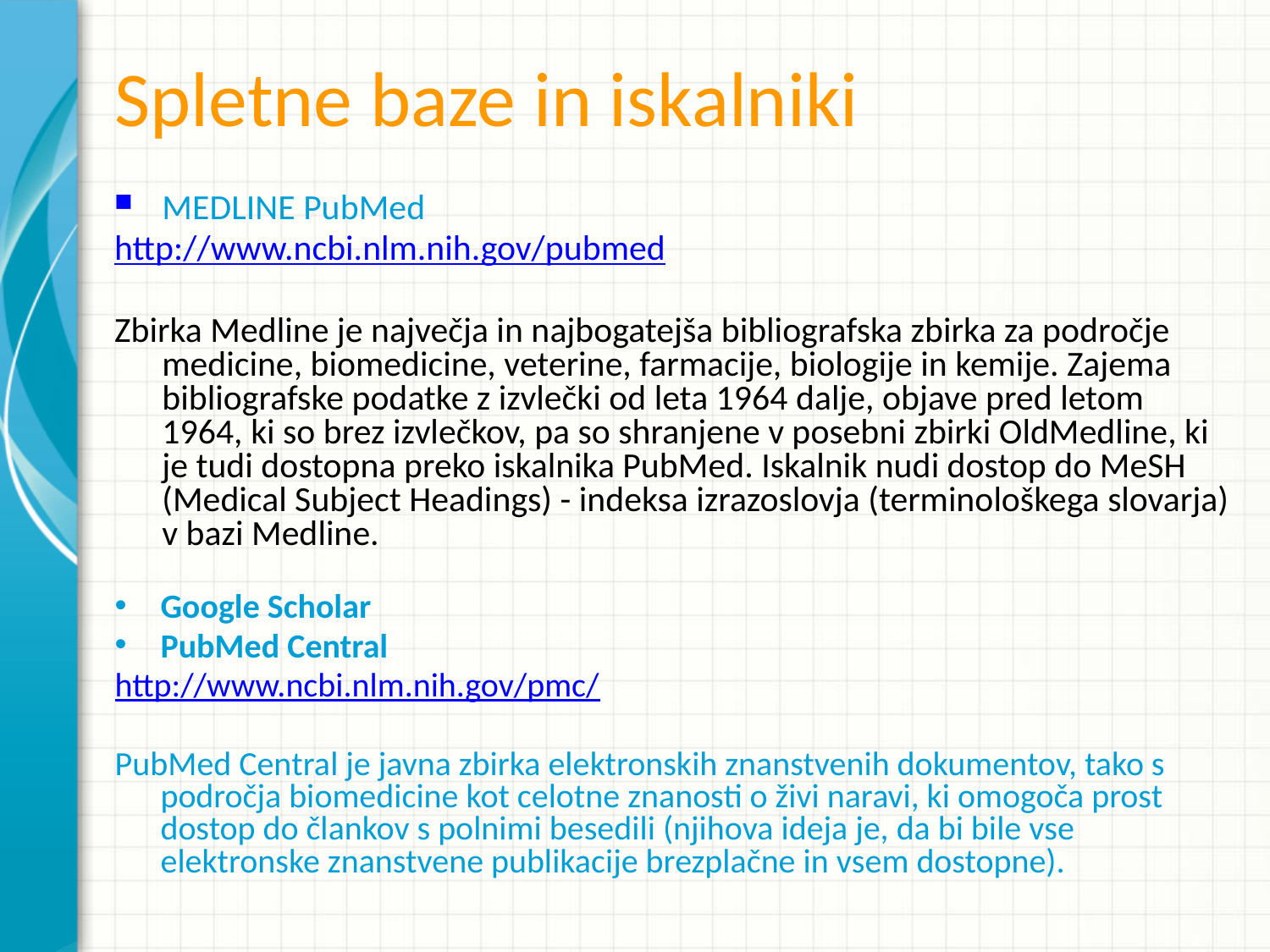

# Spletne baze in iskalniki
MEDLINE PubMed
http://www.ncbi.nlm.nih.gov/pubmed

Zbirka Medline je največja in najbogatejša bibliografska zbirka za področje medicine, biomedicine, veterine, farmacije, biologije in kemije. Zajema bibliografske podatke z izvlečki od leta 1964 dalje, objave pred letom 1964, ki so brez izvlečkov, pa so shranjene v posebni zbirki OldMedline, ki je tudi dostopna preko iskalnika PubMed. Iskalnik nudi dostop do MeSH (Medical Subject Headings) - indeksa izrazoslovja (terminološkega slovarja) v bazi Medline.

Google Scholar
PubMed Central
http://www.ncbi.nlm.nih.gov/pmc/

PubMed Central je javna zbirka elektronskih znanstvenih dokumentov, tako s področja biomedicine kot celotne znanosti o živi naravi, ki omogoča prost dostop do člankov s polnimi besedili (njihova ideja je, da bi bile vse elektronske znanstvene publikacije brezplačne in vsem dostopne).